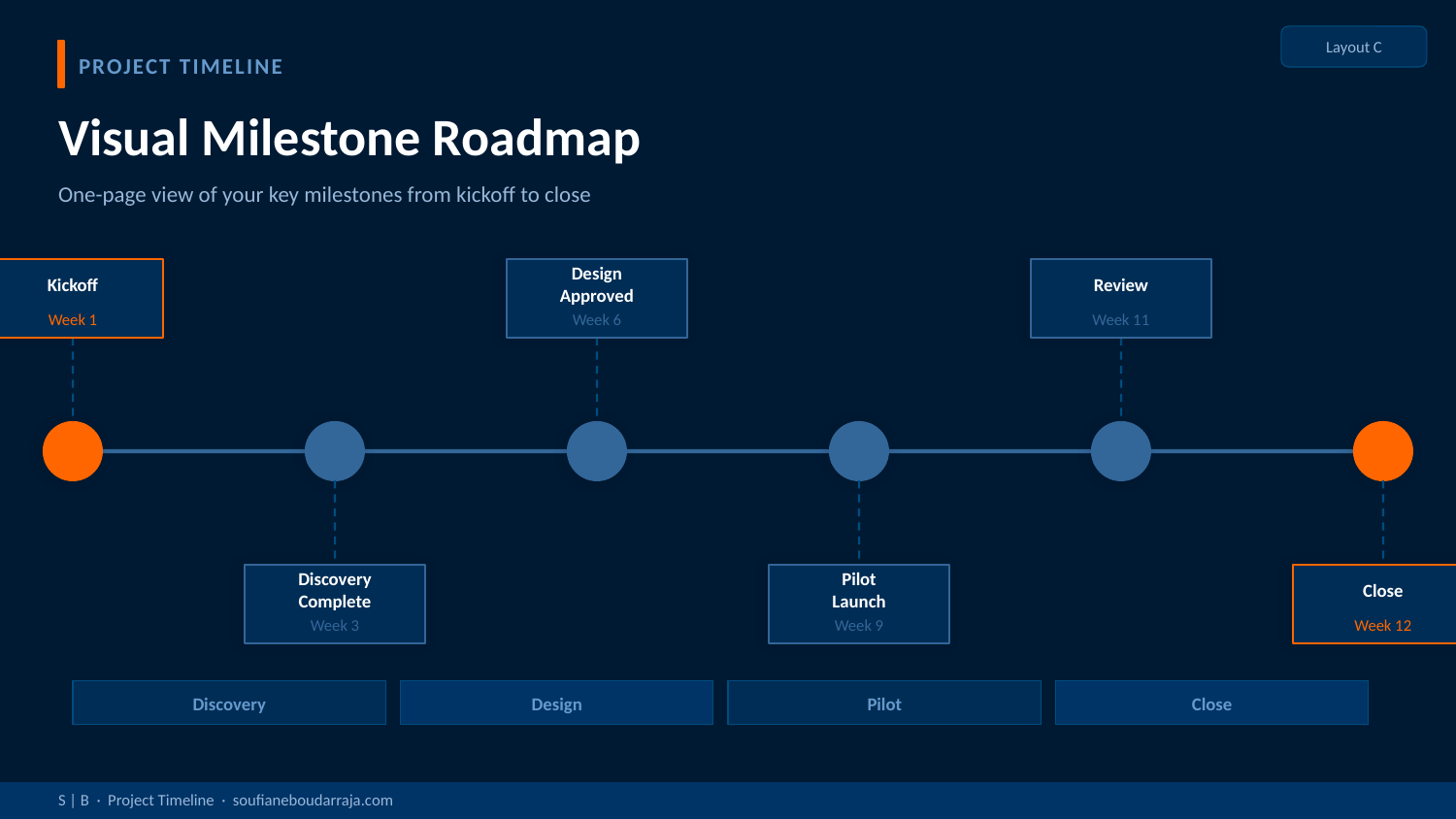

Layout C
PROJECT TIMELINE

Visual Milestone Roadmap
One-page view of your key milestones from kickoff to close

Kickoff
Design
Approved
Review
Week 1
Week 6
Week 11

Discovery
Complete
Pilot
Launch
Close
Week 3
Week 9
Week 12

Discovery

Design

Pilot

Close

S | B  ·  Project Timeline  ·  soufianeboudarraja.com